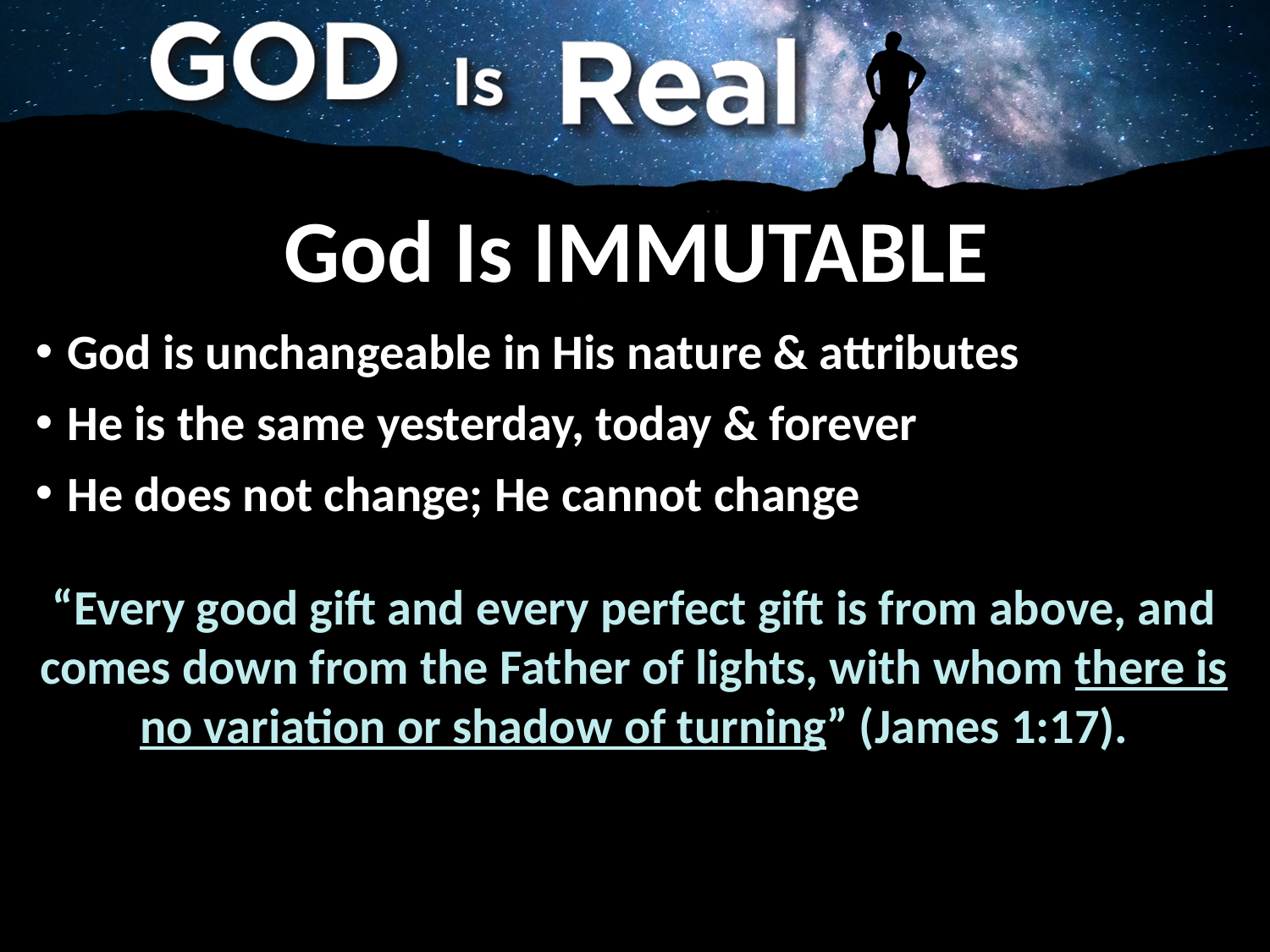

# God Is IMMUTABLE
God is unchangeable in His nature & attributes
He is the same yesterday, today & forever
He does not change; He cannot change
“Every good gift and every perfect gift is from above, and comes down from the Father of lights, with whom there is no variation or shadow of turning” (James 1:17).